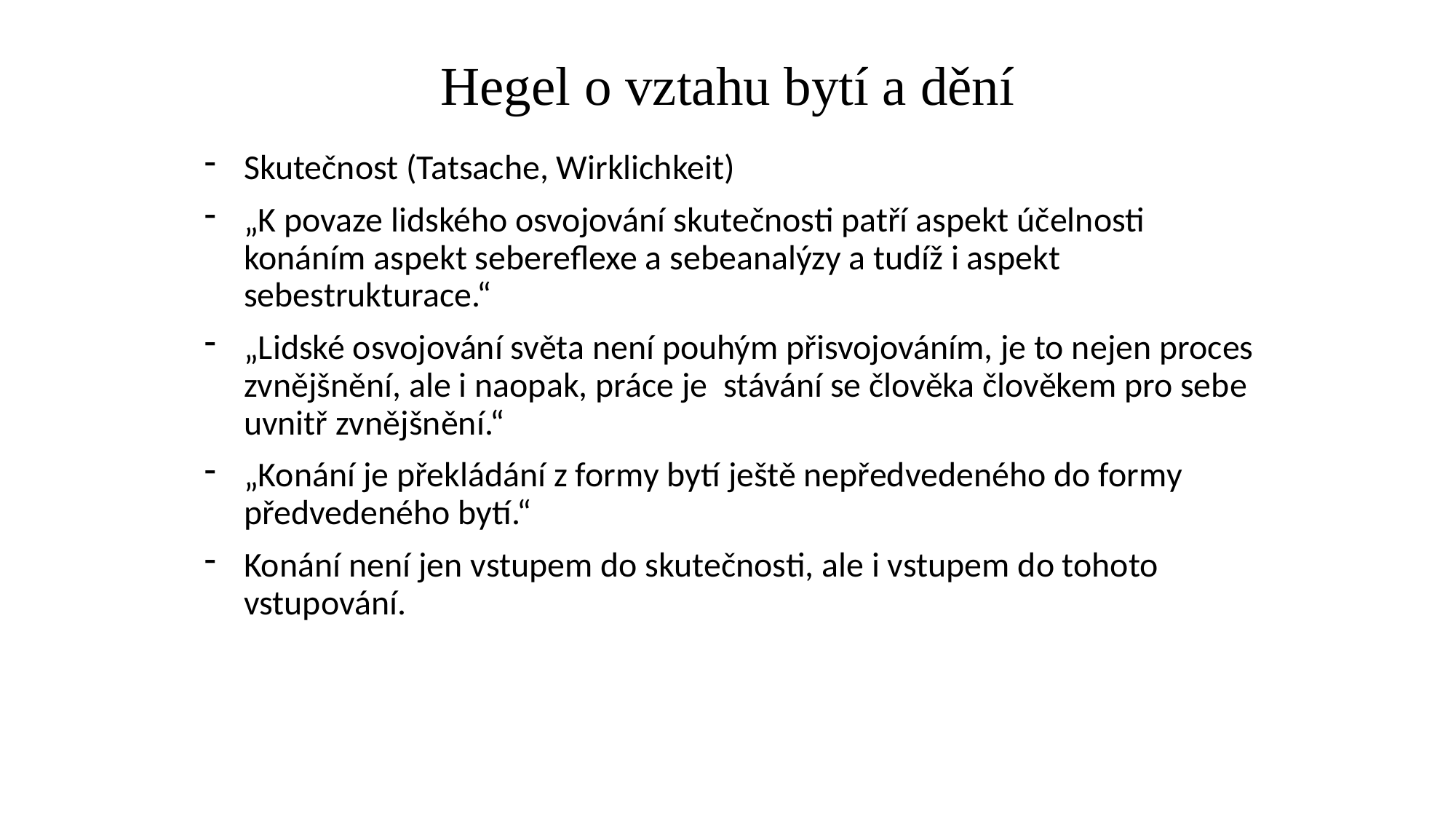

# Hegel o vztahu bytí a dění
Skutečnost (Tatsache, Wirklichkeit)
„K povaze lidského osvojování skutečnosti patří aspekt účelnosti konáním aspekt sebereflexe a sebeanalýzy a tudíž i aspekt sebestrukturace.“
„Lidské osvojování světa není pouhým přisvojováním, je to nejen proces zvnějšnění, ale i naopak, práce je  stávání se člověka člověkem pro sebe uvnitř zvnějšnění.“
„Konání je překládání z formy bytí ještě nepředvedeného do formy předvedeného bytí.“
Konání není jen vstupem do skutečnosti, ale i vstupem do tohoto vstupování.